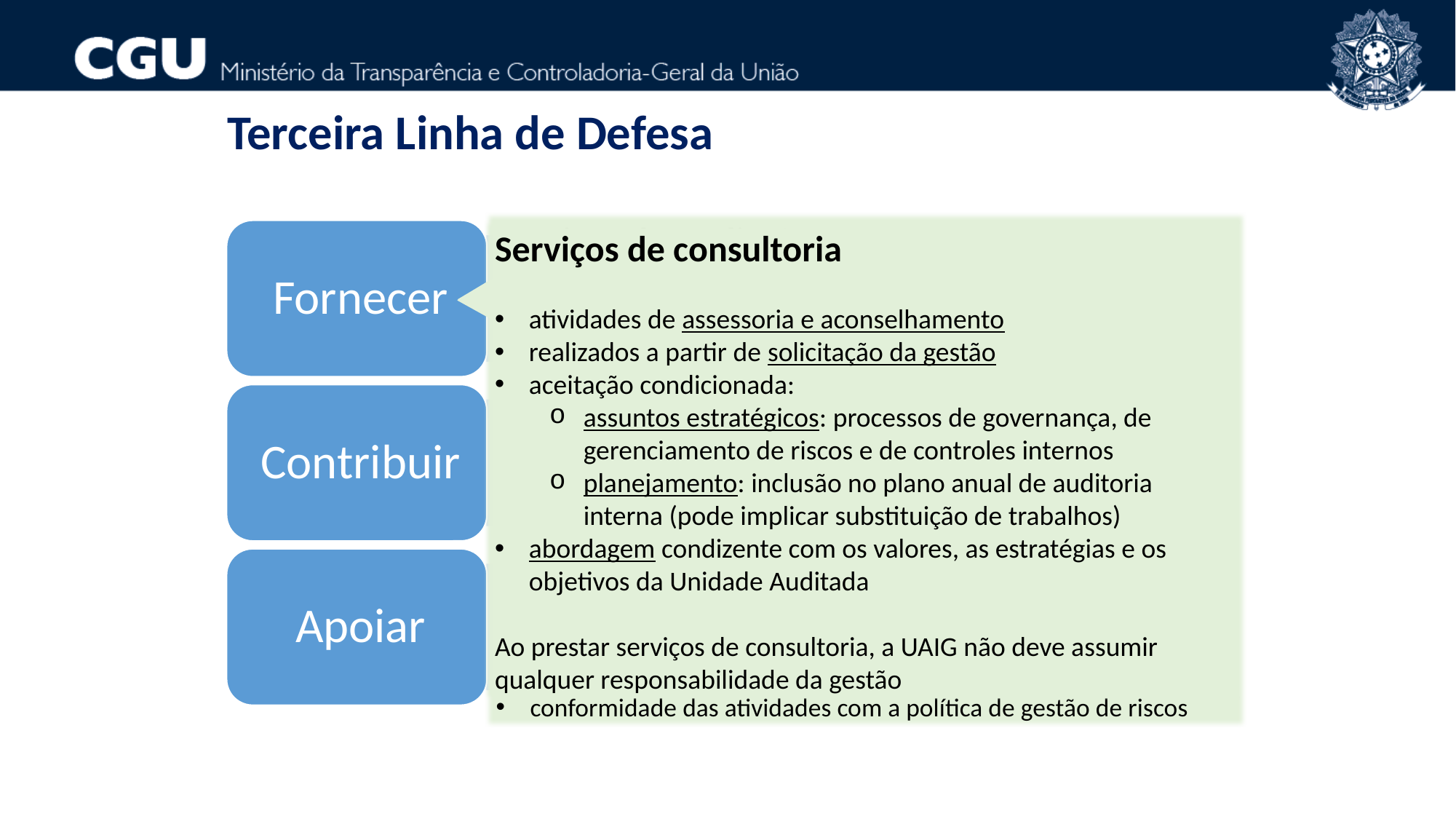

Terceira Linha de Defesa
Serviços de avaliação

Análise objetiva de evidências para concluir sobre:
a execução das metas do plano plurianual
a execução dos programas de governo e orçamentos da União
a regularidade, economicidade, eficiência e eficácia da gestão orçamentária, financeira e patrimonial
a regularidade da aplicação de recursos públicos por entes privados

A avaliação dos processos de gestão de riscos e controles deve contemplar, em especial:
adequação e suficiência dos mecanismos de GR e controles estabelecidos;
eficácia da gestão dos principais riscos;
conformidade das atividades com a política de gestão de riscos

Serviços de consultoria

atividades de assessoria e aconselhamento
realizados a partir de solicitação da gestão
aceitação condicionada:
assuntos estratégicos: processos de governança, de gerenciamento de riscos e de controles internos
planejamento: inclusão no plano anual de auditoria interna (pode implicar substituição de trabalhos)
abordagem condizente com os valores, as estratégias e os objetivos da Unidade Auditada

Ao prestar serviços de consultoria, a UAIG não deve assumir qualquer responsabilidade da gestão

avaliação
consultoria
Fornecer
aprimoramento da gestão
melhoria das políticas públicas
Contribuir
estruturação e funcionamento da 1ª e da 2ª linha de defesa
Apoiar